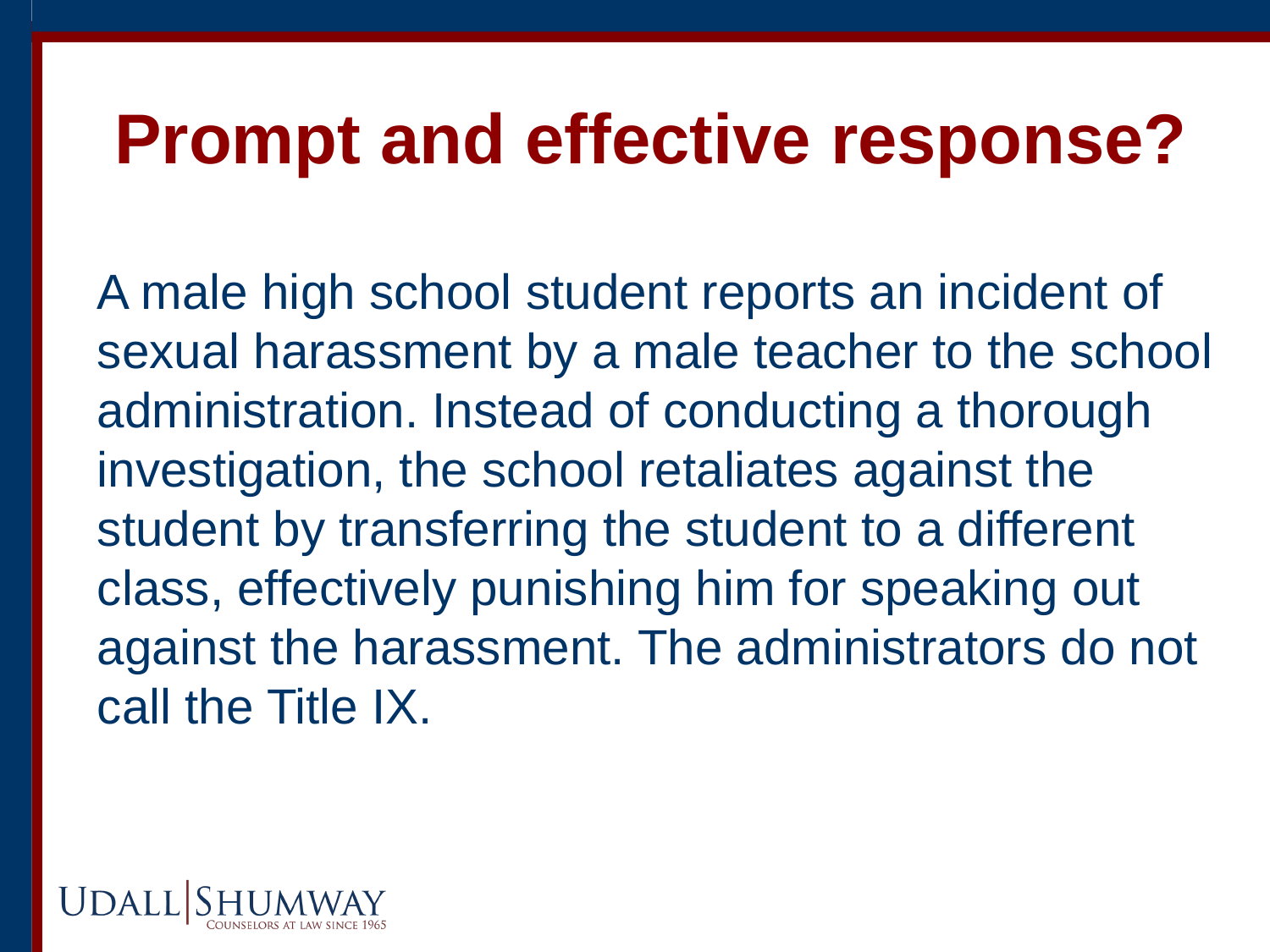

# Prompt and effective response?
A male high school student reports an incident of sexual harassment by a male teacher to the school administration. Instead of conducting a thorough investigation, the school retaliates against the student by transferring the student to a different class, effectively punishing him for speaking out against the harassment. The administrators do not call the Title IX.